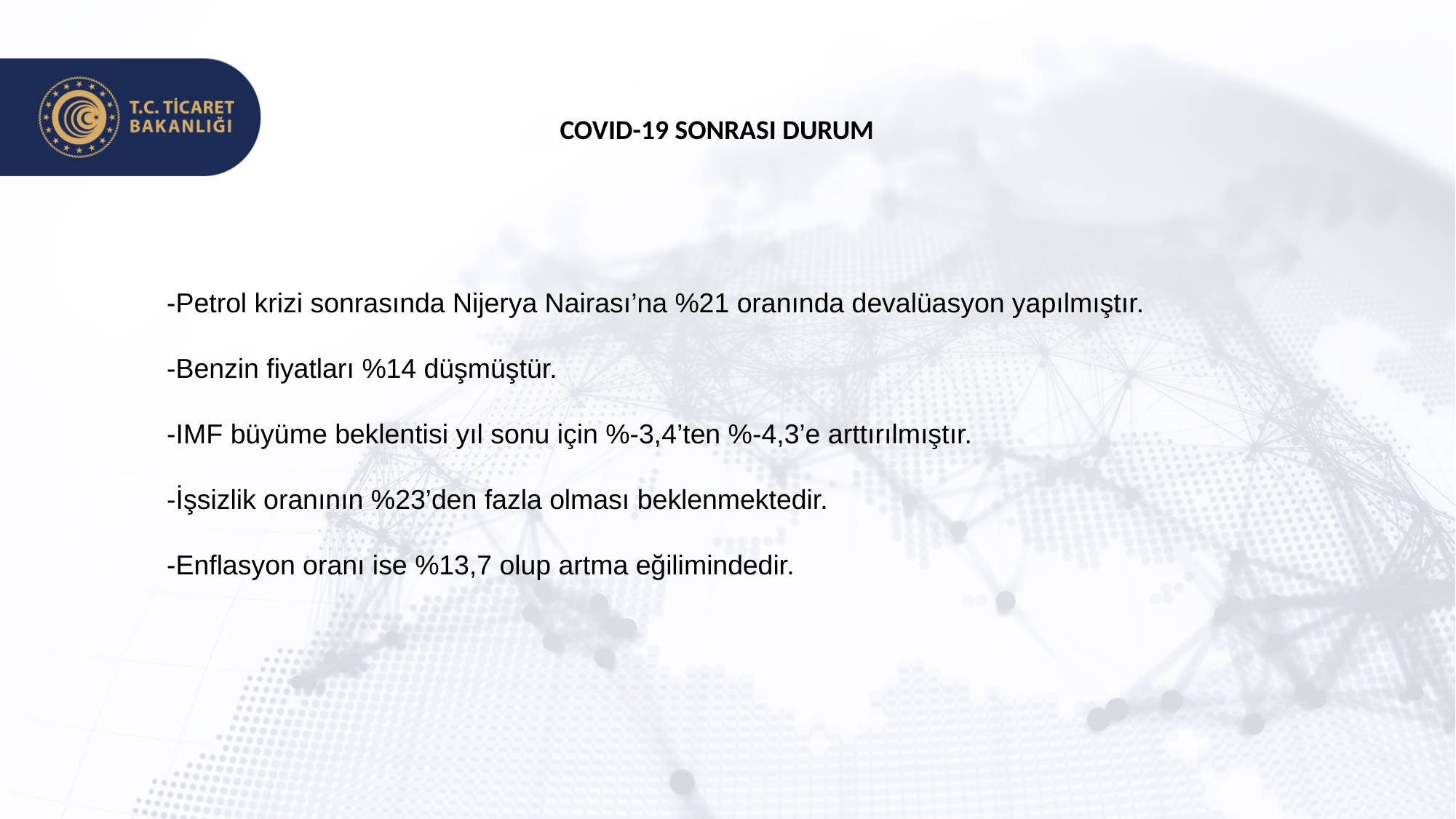

COVID-19 SONRASI DURUM

-Petrol krizi sonrasında Nijerya Nairası’na %21 oranında devalüasyon yapılmıştır.

-Benzin fiyatları %14 düşmüştür.

-IMF büyüme beklentisi yıl sonu için %-3,4’ten %-4,3’e arttırılmıştır.

-İşsizlik oranının %23’den fazla olması beklenmektedir.

-Enflasyon oranı ise %13,7 olup artma eğilimindedir.